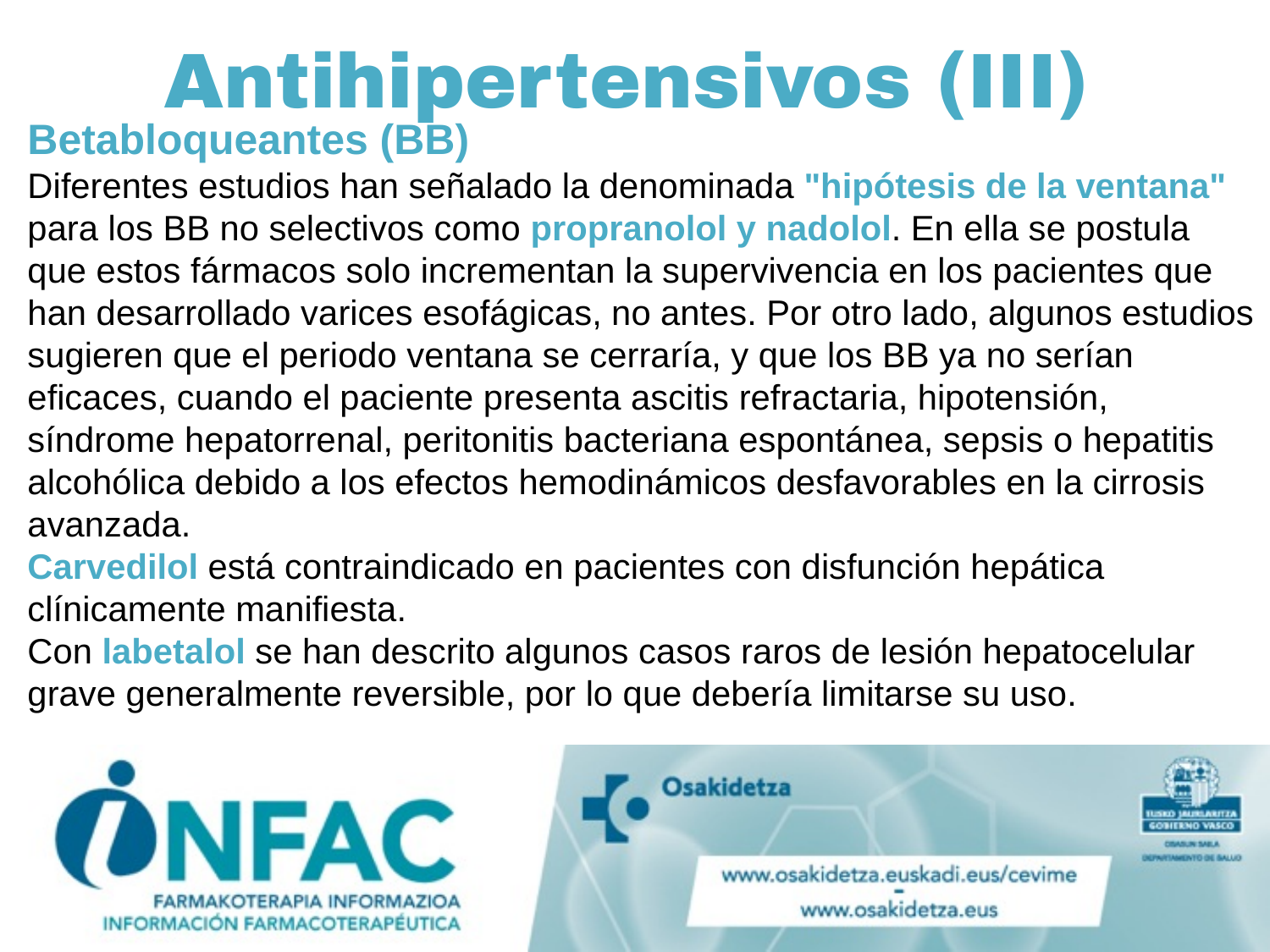

# Antihipertensivos (III)
Betabloqueantes (BB)
Diferentes estudios han señalado la denominada "hipótesis de la ventana" para los BB no selectivos como propranolol y nadolol. En ella se postula que estos fármacos solo incrementan la supervivencia en los pacientes que han desarrollado varices esofágicas, no antes. Por otro lado, algunos estudios sugieren que el periodo ventana se cerraría, y que los BB ya no serían eficaces, cuando el paciente presenta ascitis refractaria, hipotensión, síndrome hepatorrenal, peritonitis bacteriana espontánea, sepsis o hepatitis alcohólica debido a los efectos hemodinámicos desfavorables en la cirrosis avanzada.
Carvedilol está contraindicado en pacientes con disfunción hepática clínicamente manifiesta.
Con labetalol se han descrito algunos casos raros de lesión hepatocelular grave generalmente reversible, por lo que debería limitarse su uso.